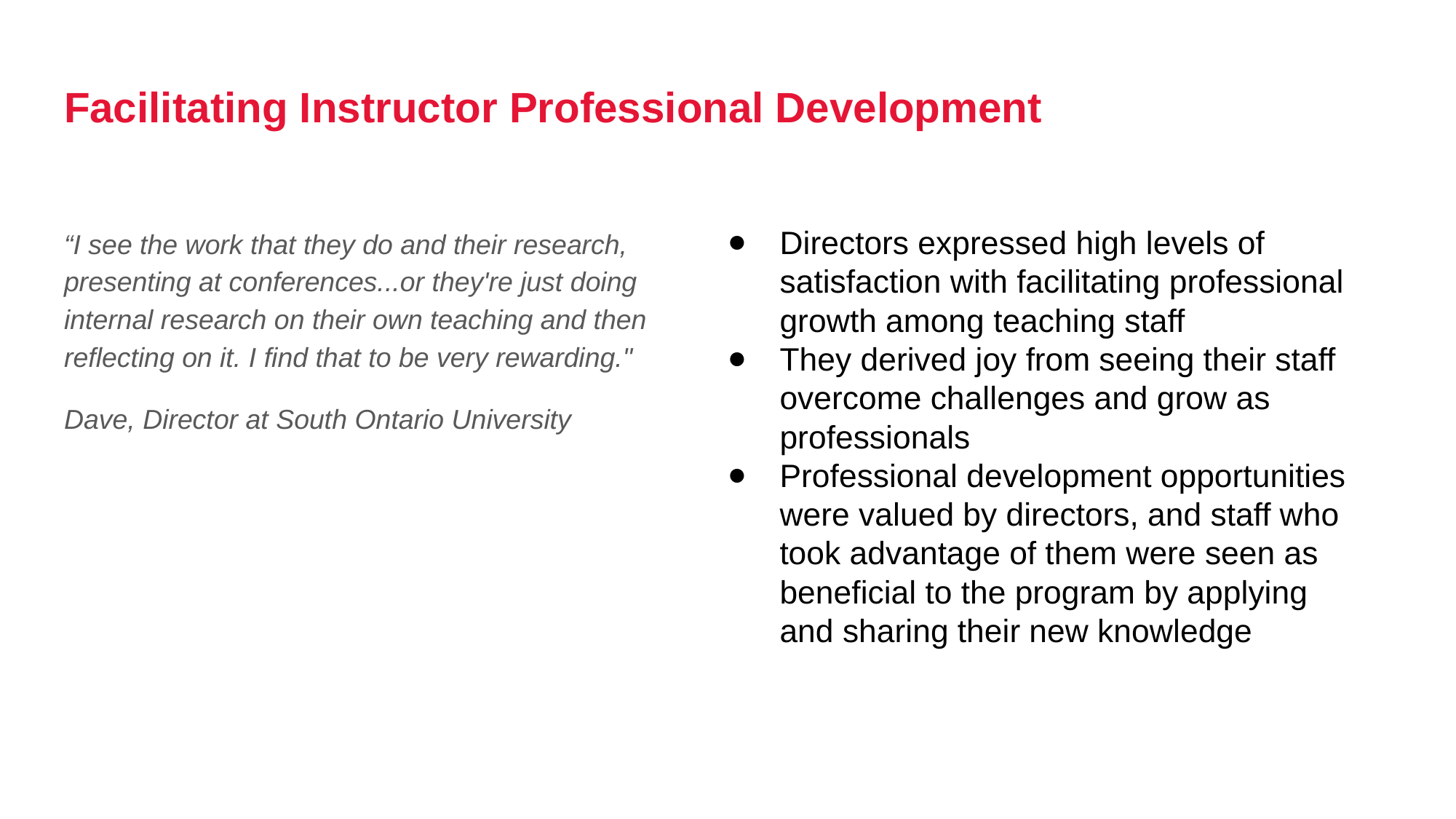

# Facilitating Instructor Professional Development
“I see the work that they do and their research, presenting at conferences...or they're just doing internal research on their own teaching and then reflecting on it. I find that to be very rewarding."
Dave, Director at South Ontario University

Directors expressed high levels of satisfaction with facilitating professional growth among teaching staff
They derived joy from seeing their staff overcome challenges and grow as professionals
Professional development opportunities were valued by directors, and staff who took advantage of them were seen as beneficial to the program by applying and sharing their new knowledge